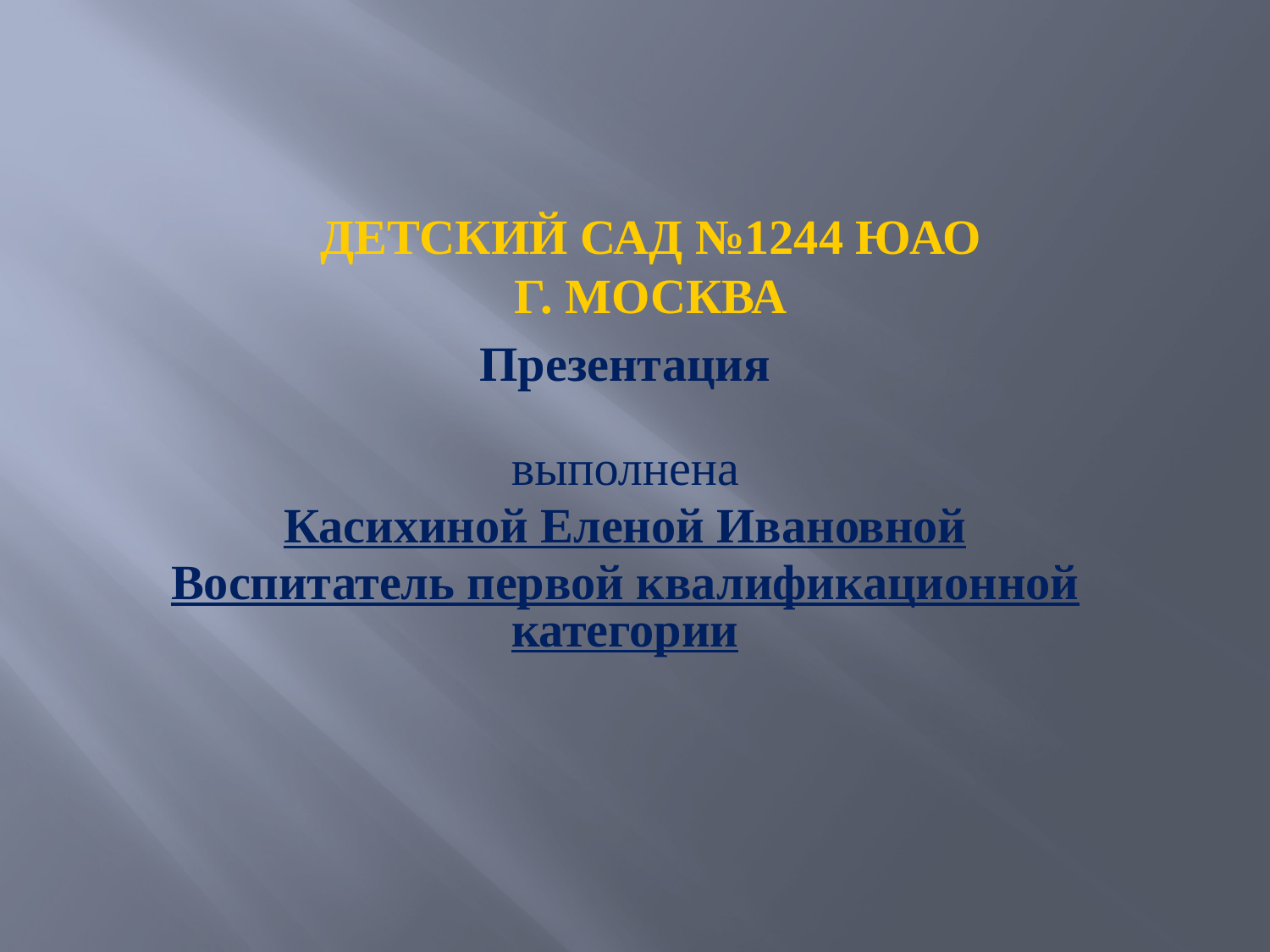

# ДЕТСКИЙ САД №1244 ЮАО Г. МОСКВА
Презентация
выполнена
Касихиной Еленой Ивановной
Воспитатель первой квалификационной категории